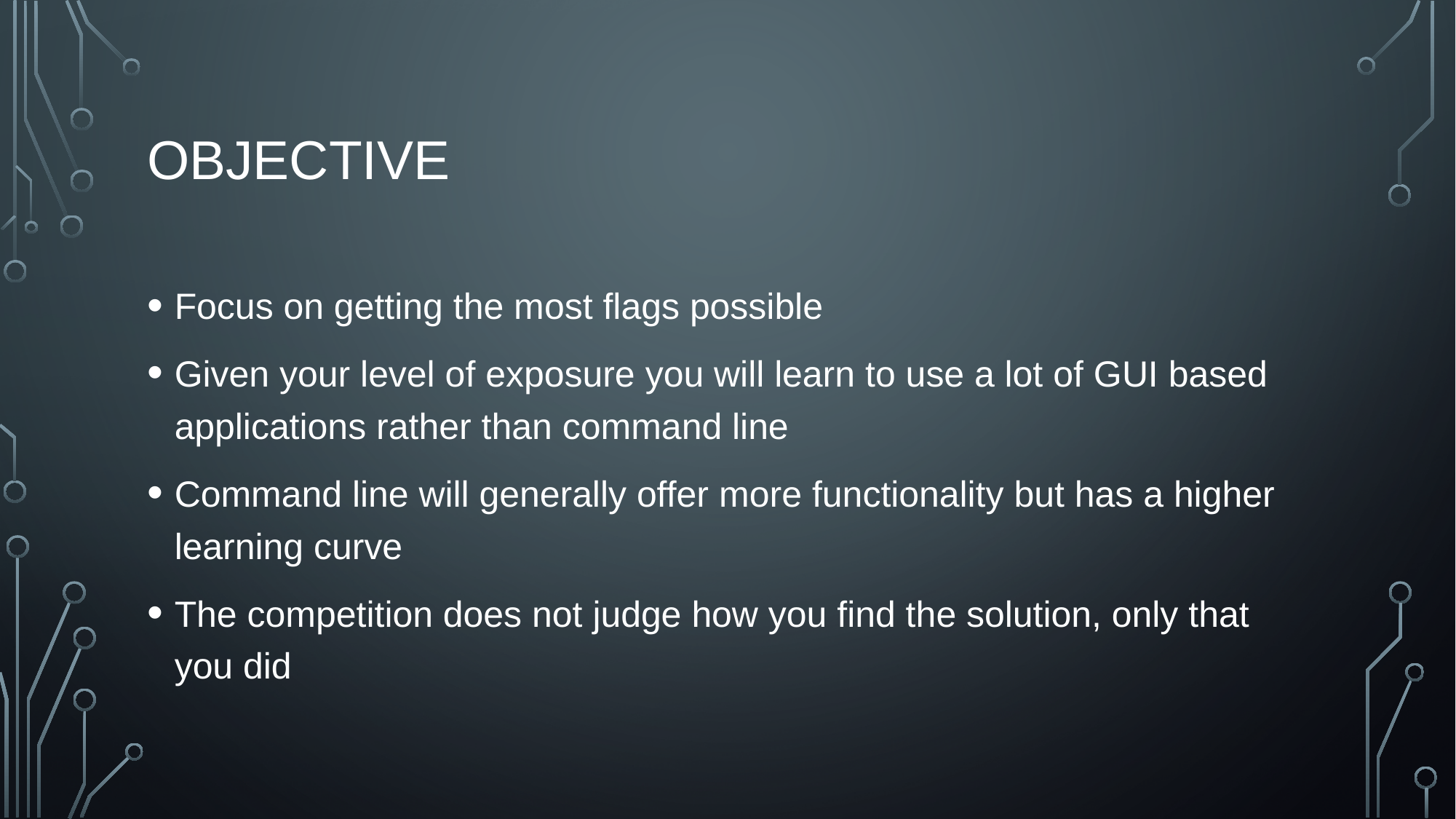

# Objective
Focus on getting the most flags possible
Given your level of exposure you will learn to use a lot of GUI based applications rather than command line
Command line will generally offer more functionality but has a higher learning curve
The competition does not judge how you find the solution, only that you did